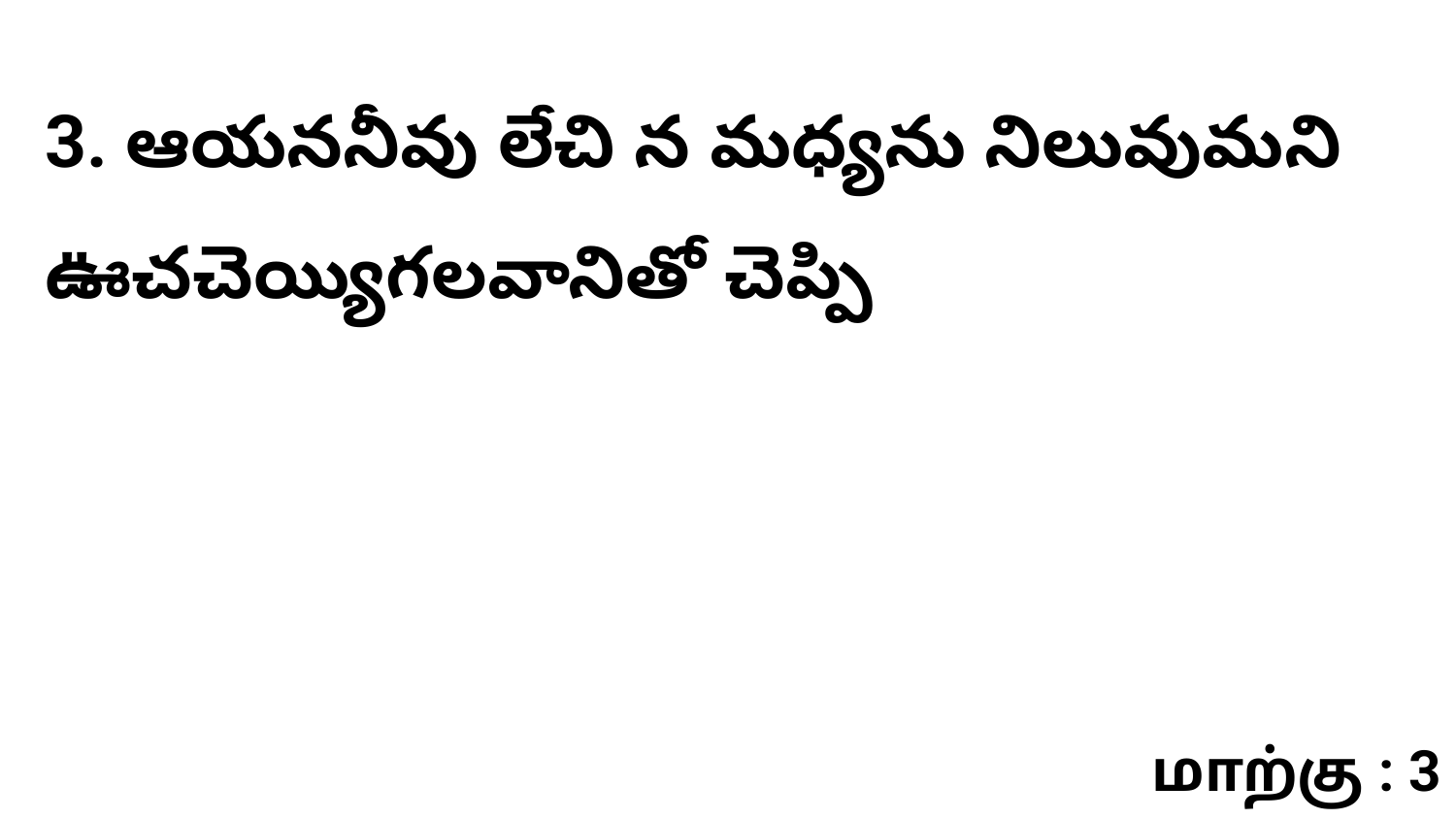

3. ఆయననీవు లేచి న మధ్యను నిలువుమని ఊచచెయ్యిగలవానితో చెప్పి
மாற்கு : 3